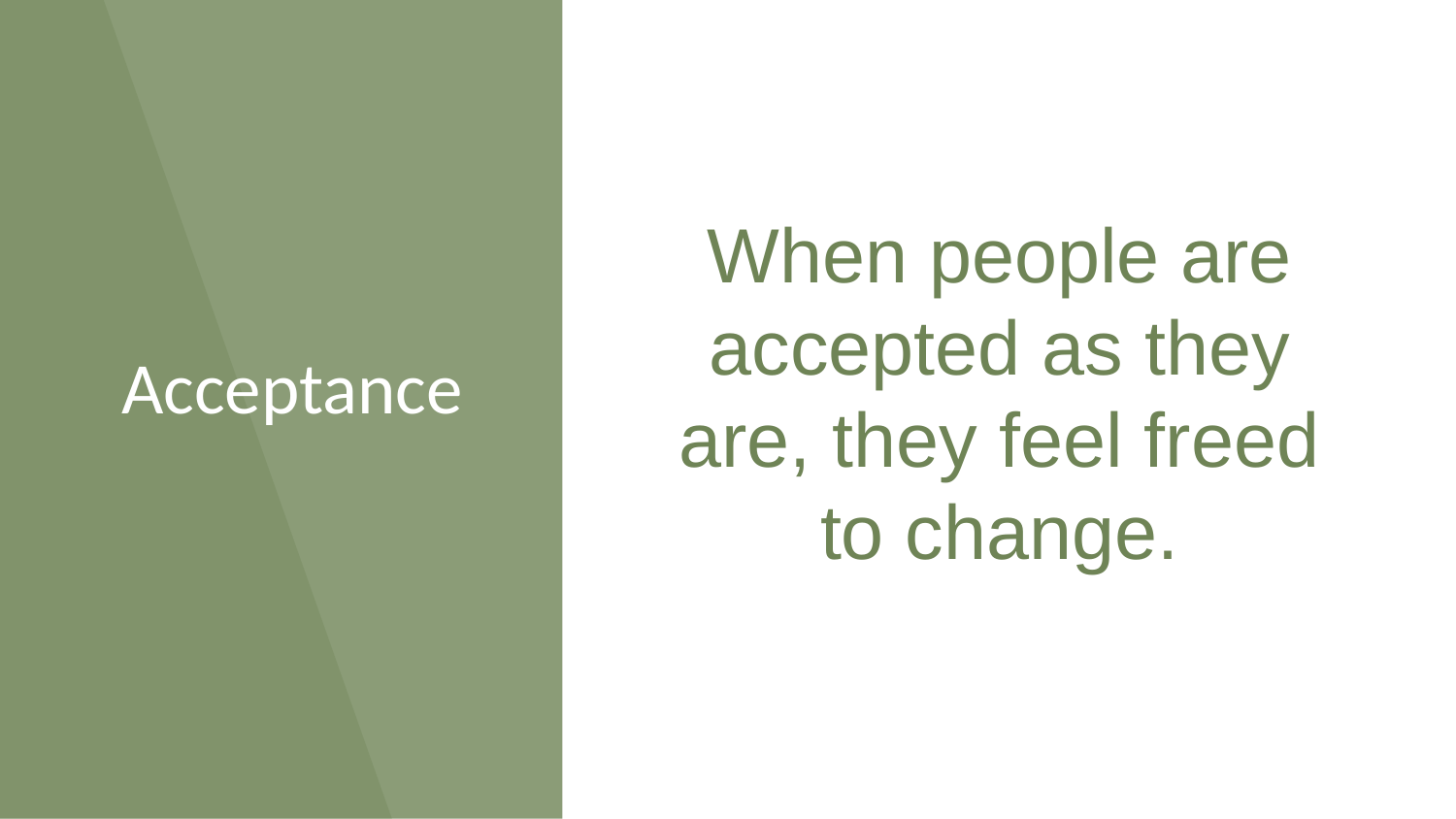

# Acceptance
When people are accepted as they are, they feel freed to change.